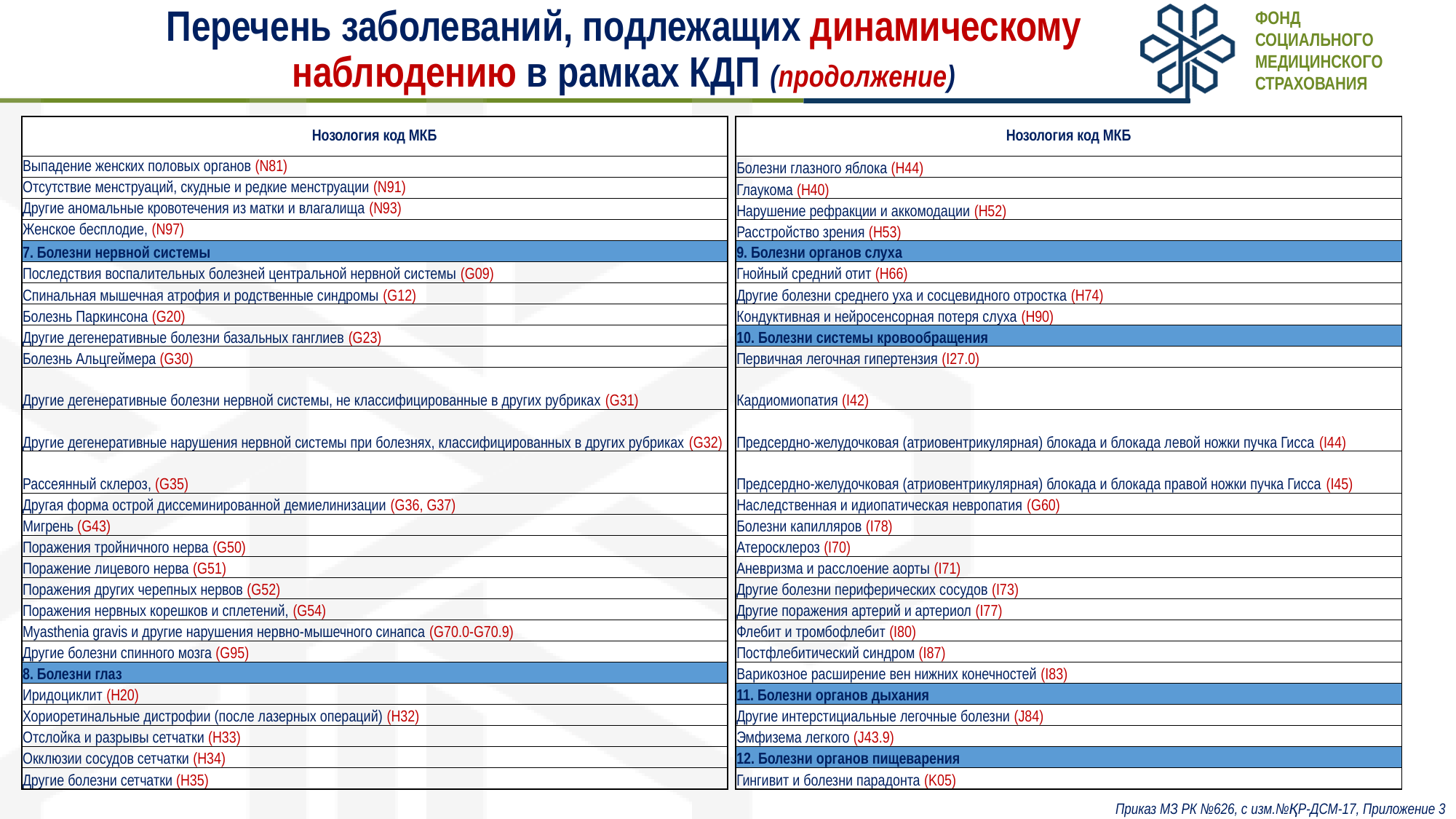

Фонд
социального
медицинского
страхования
# Перечень заболеваний, подлежащих динамическому наблюдению в рамках КДП (продолжение)
| Нозология код МКБ |
| --- |
| Выпадение женских половых органов (N81) |
| Отсутствие менструаций, скудные и редкие менструации (N91) |
| Другие аномальные кровотечения из матки и влагалища (N93) |
| Женское бесплодие, (N97) |
| 7. Болезни нервной системы |
| Последствия воспалительных болезней центральной нервной системы (G09) |
| Спинальная мышечная атрофия и родственные синдромы (G12) |
| Болезнь Паркинсона (G20) |
| Другие дегенеративные болезни базальных ганглиев (G23) |
| Болезнь Альцгеймера (G30) |
| Другие дегенеративные болезни нервной системы, не классифицированные в других рубриках (G31) |
| Другие дегенеративные нарушения нервной системы при болезнях, классифицированных в других рубриках (G32) |
| Рассеянный склероз, (G35) |
| Другая форма острой диссеминированной демиелинизации (G36, G37) |
| Мигрень (G43) |
| Поражения тройничного нерва (G50) |
| Поражение лицевого нерва (G51) |
| Поражения других черепных нервов (G52) |
| Поражения нервных корешков и сплетений, (G54) |
| Myasthenia gravis и другие нарушения нервно-мышечного синапса (G70.0-G70.9) |
| Другие болезни спинного мозга (G95) |
| 8. Болезни глаз |
| Иридоциклит (H20) |
| Хориоретинальные дистрофии (после лазерных операций) (H32) |
| Отслойка и разрывы сетчатки (H33) |
| Окклюзии сосудов сетчатки (H34) |
| Другие болезни сетчатки (H35) |
| Нозология код МКБ |
| --- |
| Болезни глазного яблока (H44) |
| Глаукома (H40) |
| Нарушение рефракции и аккомодации (H52) |
| Расстройство зрения (H53) |
| 9. Болезни органов слуха |
| Гнойный средний отит (H66) |
| Другие болезни среднего уха и сосцевидного отростка (Н74) |
| Кондуктивная и нейросенсорная потеря слуха (Н90) |
| 10. Болезни системы кровообращения |
| Первичная легочная гипертензия (I27.0) |
| Кардиомиопатия (I42) |
| Предсердно-желудочковая (атриовентрикулярная) блокада и блокада левой ножки пучка Гисса (I44) |
| Предсердно-желудочковая (атриовентрикулярная) блокада и блокада правой ножки пучка Гисса (I45) |
| Наследственная и идиопатическая невропатия (G60) |
| Болезни капилляров (I78) |
| Атеросклероз (I70) |
| Аневризма и расслоение аорты (I71) |
| Другие болезни периферических сосудов (I73) |
| Другие поражения артерий и артериол (I77) |
| Флебит и тромбофлебит (I80) |
| Постфлебитический синдром (I87) |
| Варикозное расширение вен нижних конечностей (I83) |
| 11. Болезни органов дыхания |
| Другие интерстициальные легочные болезни (J84) |
| Эмфизема легкого (J43.9) |
| 12. Болезни органов пищеварения |
| Гингивит и болезни парадонта (K05) |

Приказ МЗ РК №626, с изм.№ҚР-ДСМ-17, Приложение 3